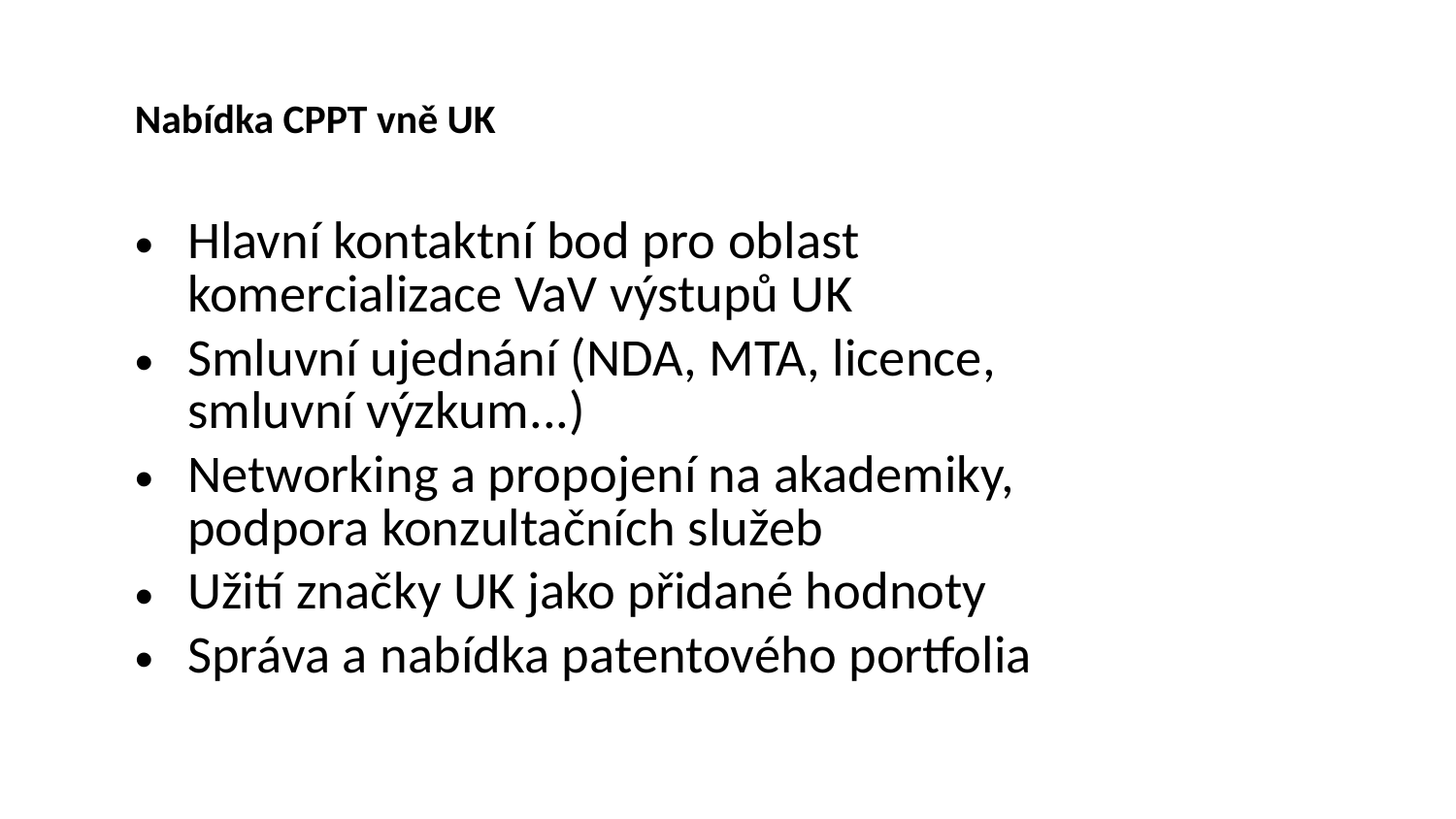

# Nabídka CPPT vně UK
Hlavní kontaktní bod pro oblast komercializace VaV výstupů UK
Smluvní ujednání (NDA, MTA, licence, smluvní výzkum...)
Networking a propojení na akademiky, podpora konzultačních služeb
Užití značky UK jako přidané hodnoty
Správa a nabídka patentového portfolia